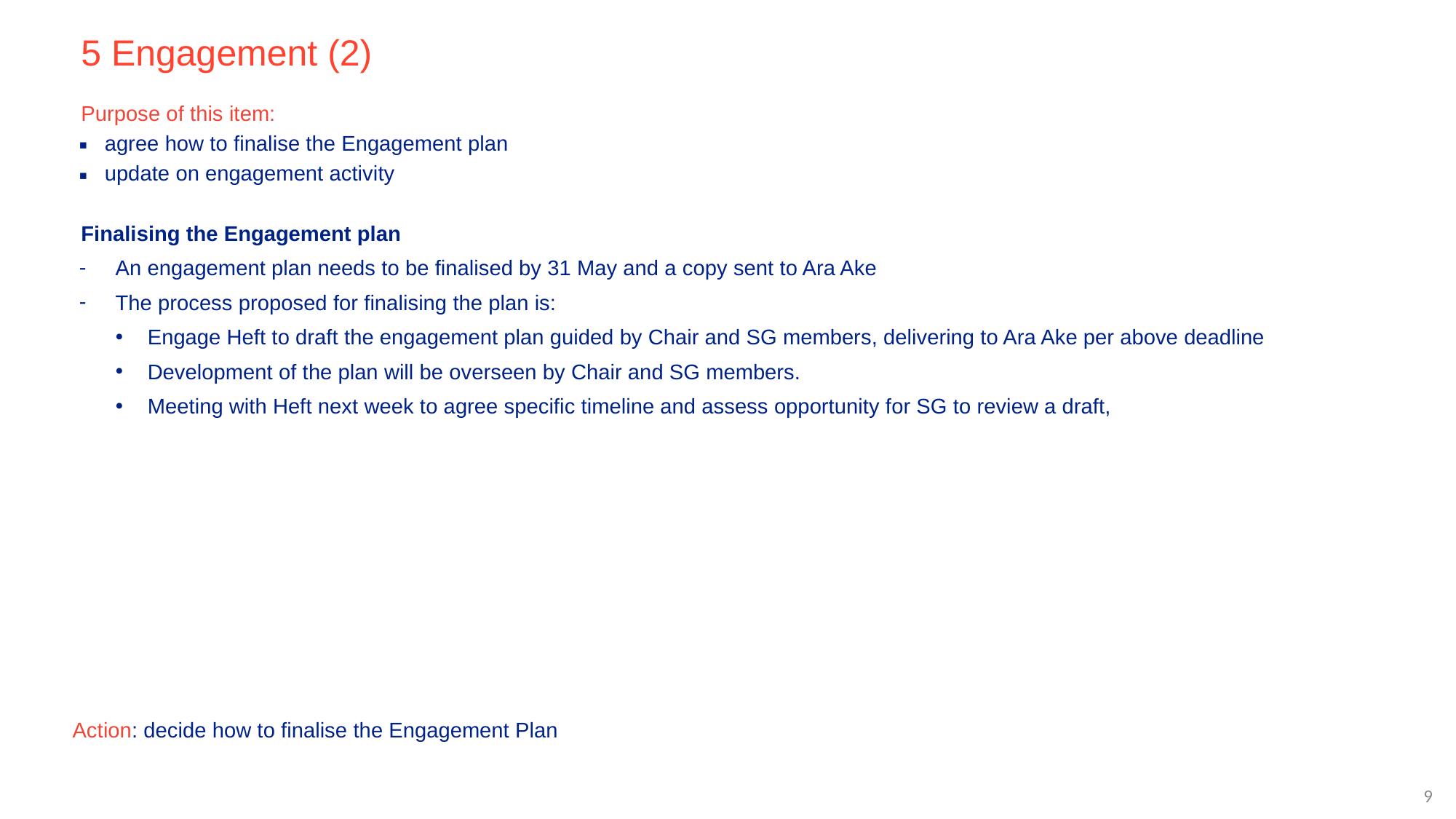

# 5 Engagement (2)
Purpose of this item:
agree how to finalise the Engagement plan
update on engagement activity

Finalising the Engagement plan
An engagement plan needs to be finalised by 31 May and a copy sent to Ara Ake
The process proposed for finalising the plan is:
Engage Heft to draft the engagement plan guided by Chair and SG members, delivering to Ara Ake per above deadline
Development of the plan will be overseen by Chair and SG members.
Meeting with Heft next week to agree specific timeline and assess opportunity for SG to review a draft,
Action: decide how to finalise the Engagement Plan
9